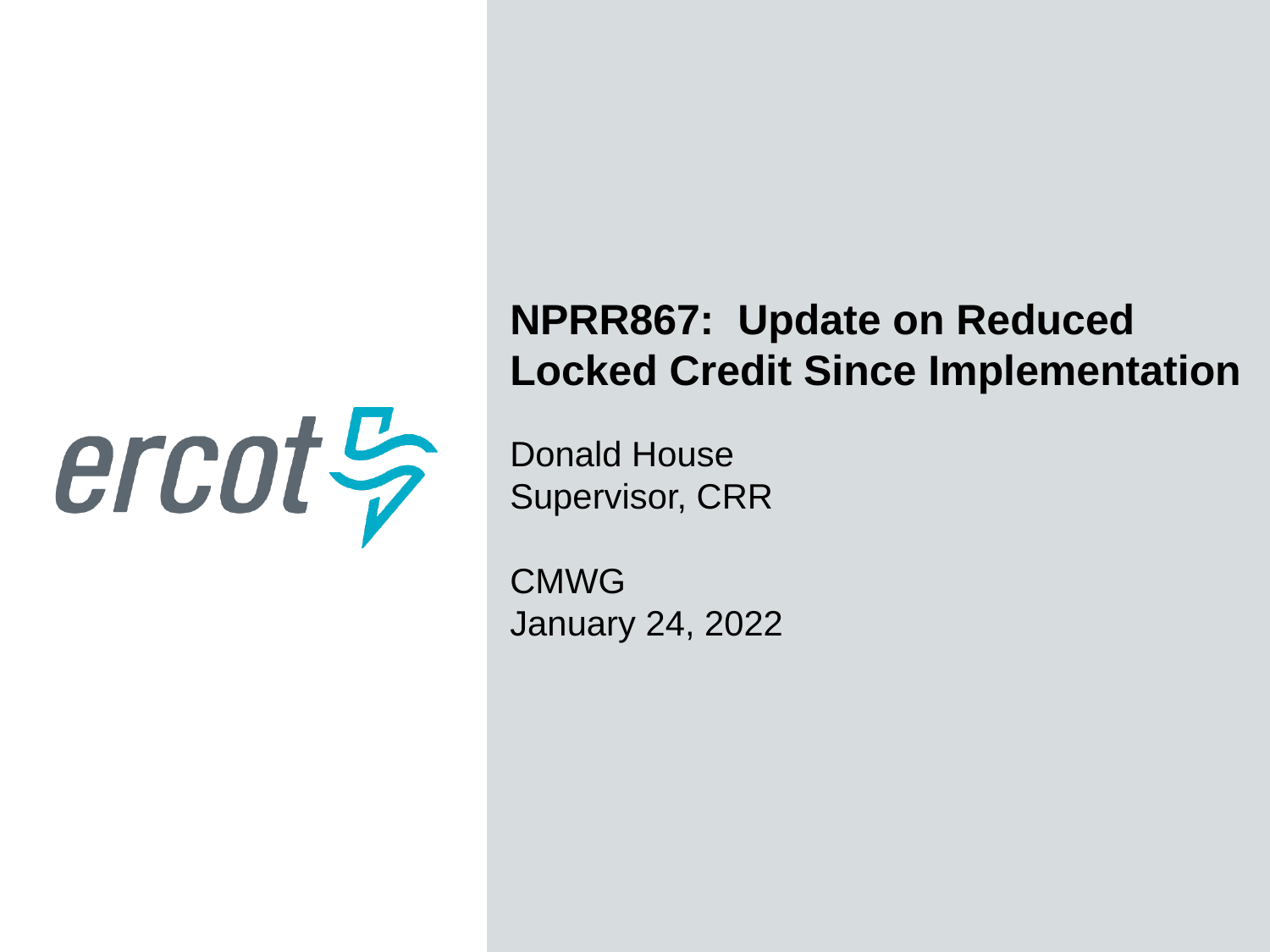

NPRR867:  Update on Reduced Locked Credit Since Implementation

Donald House
Supervisor, CRR

CMWG
January 24, 2022